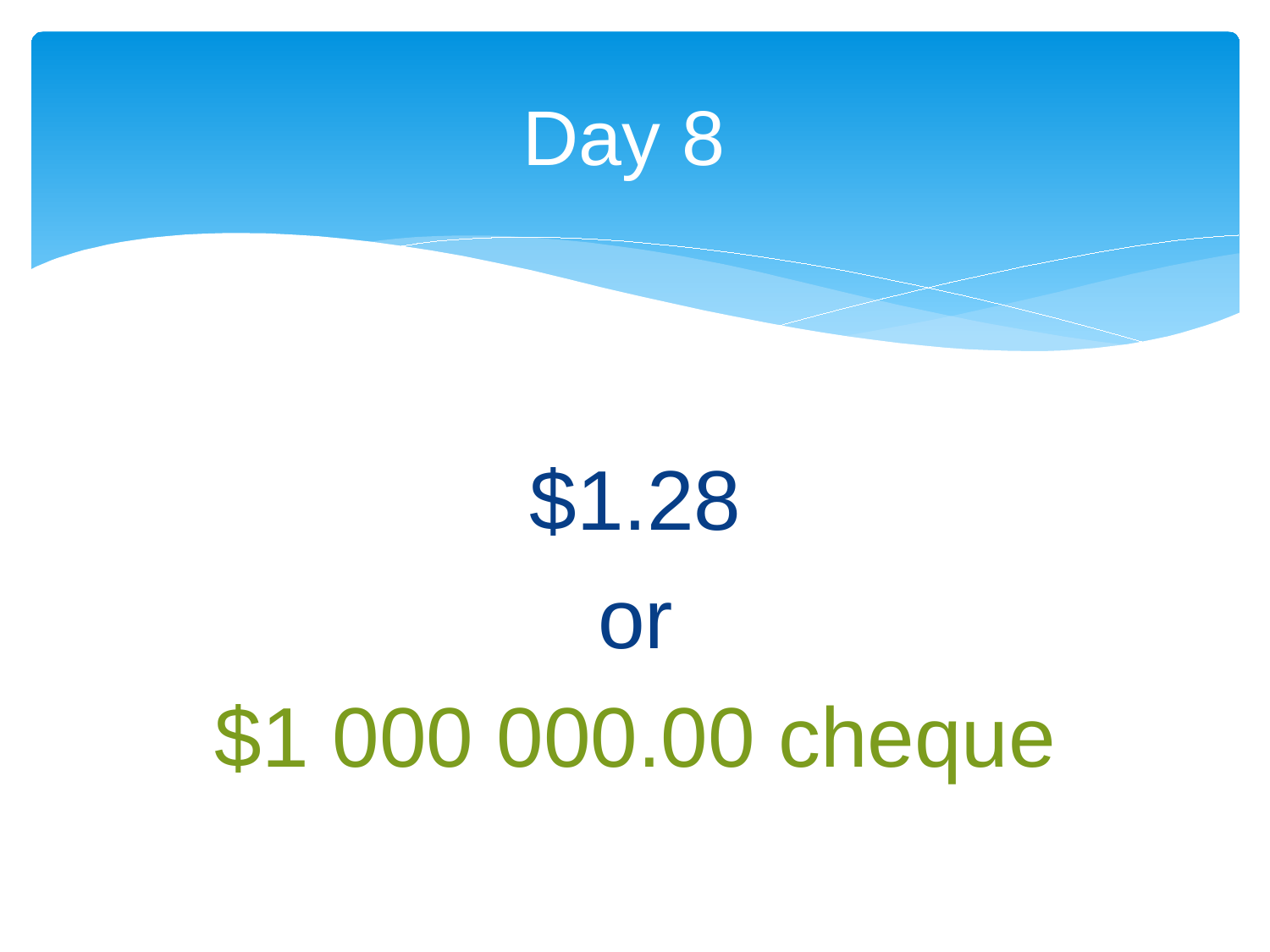

# Day 8

$1.28
or
$1 000 000.00 cheque